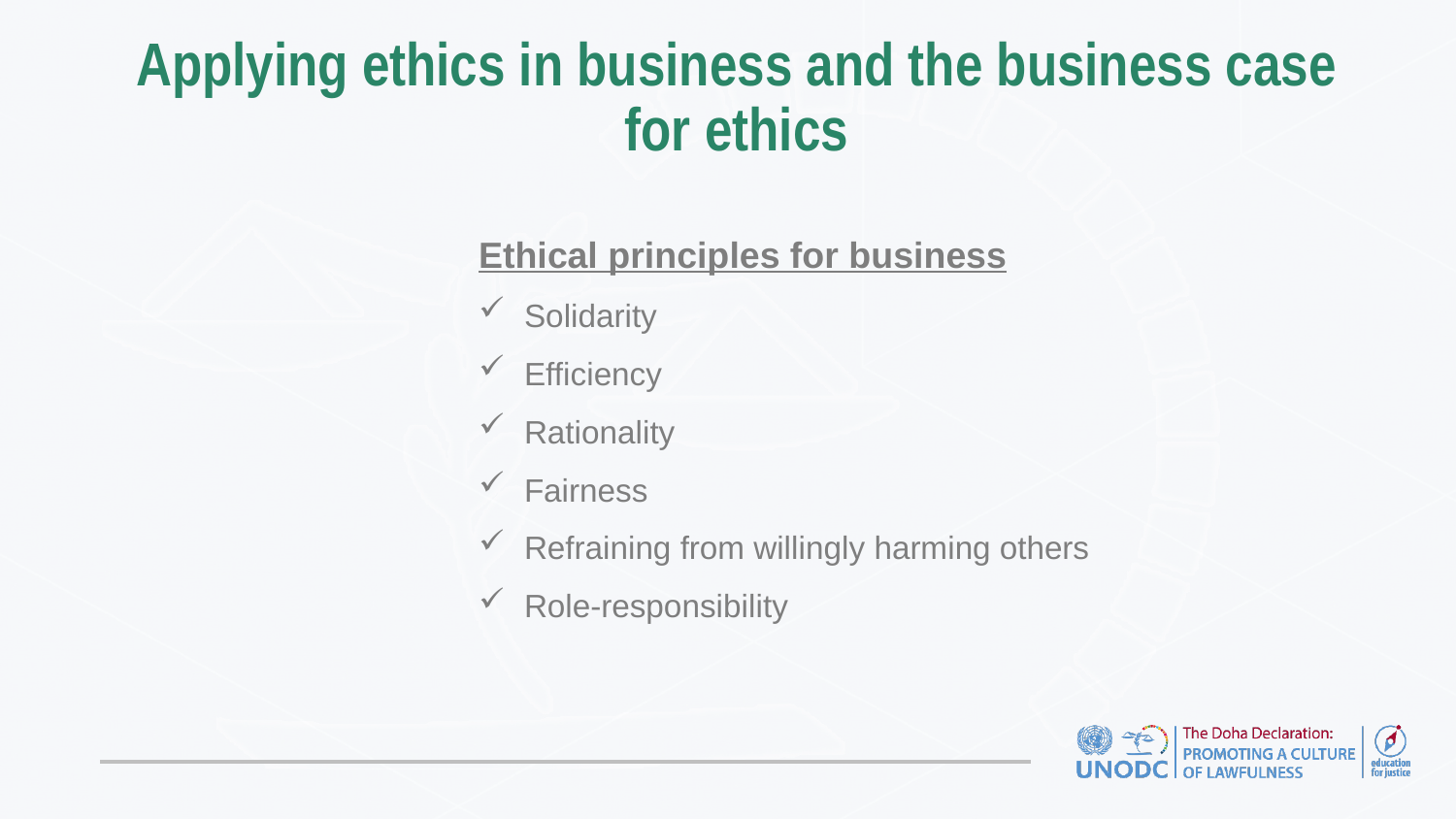

# Applying ethics in business and the business case for ethics
Ethical principles for business
Solidarity
Efficiency
Rationality
Fairness
Refraining from willingly harming others
Role-responsibility